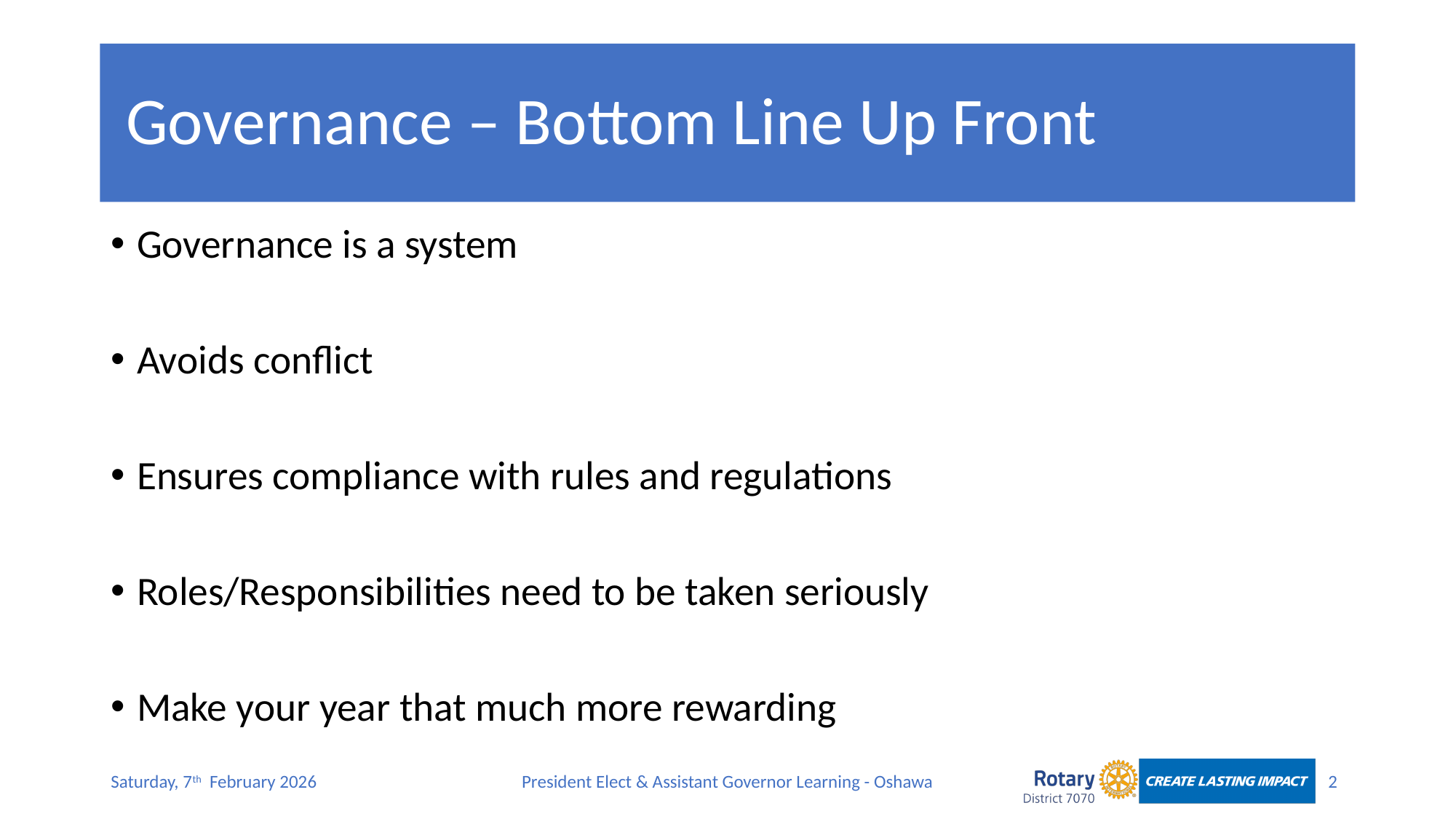

# Governance – Bottom Line Up Front
Governance is a system

Avoids conflict

Ensures compliance with rules and regulations

Roles/Responsibilities need to be taken seriously

Make your year that much more rewarding
2
Saturday, 7th  February 2026
President Elect & Assistant Governor Learning - Oshawa